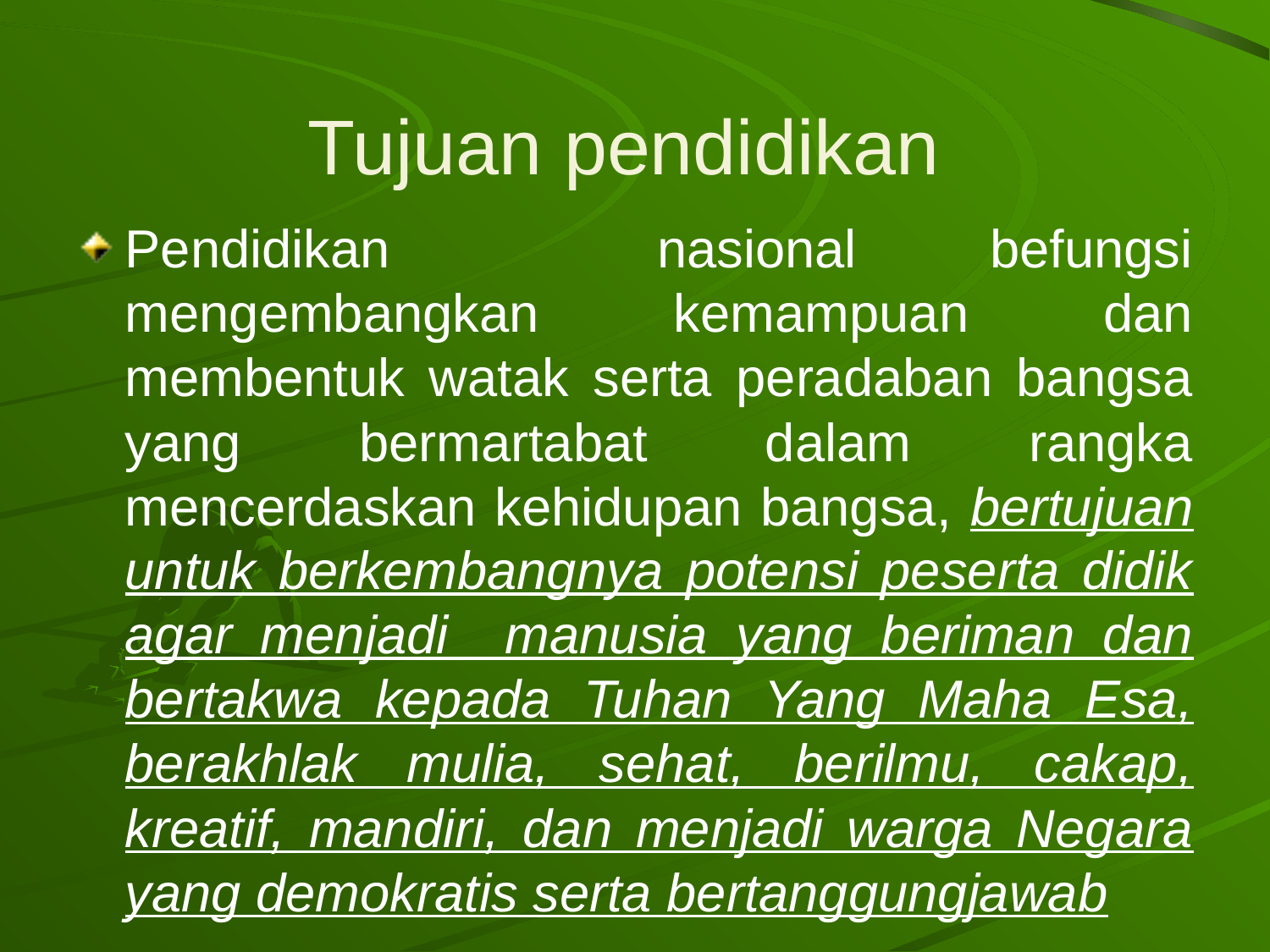

# Tujuan pendidikan
Pendidikan  nasional befungsi mengembangkan kemampuan dan membentuk watak serta peradaban bangsa yang bermartabat dalam rangka mencerdaskan kehidupan bangsa, bertujuan untuk berkembangnya potensi peserta didik agar menjadi  manusia yang beriman dan bertakwa kepada Tuhan Yang Maha Esa, berakhlak mulia, sehat, berilmu, cakap, kreatif, mandiri, dan menjadi warga Negara yang demokratis serta bertanggungjawab